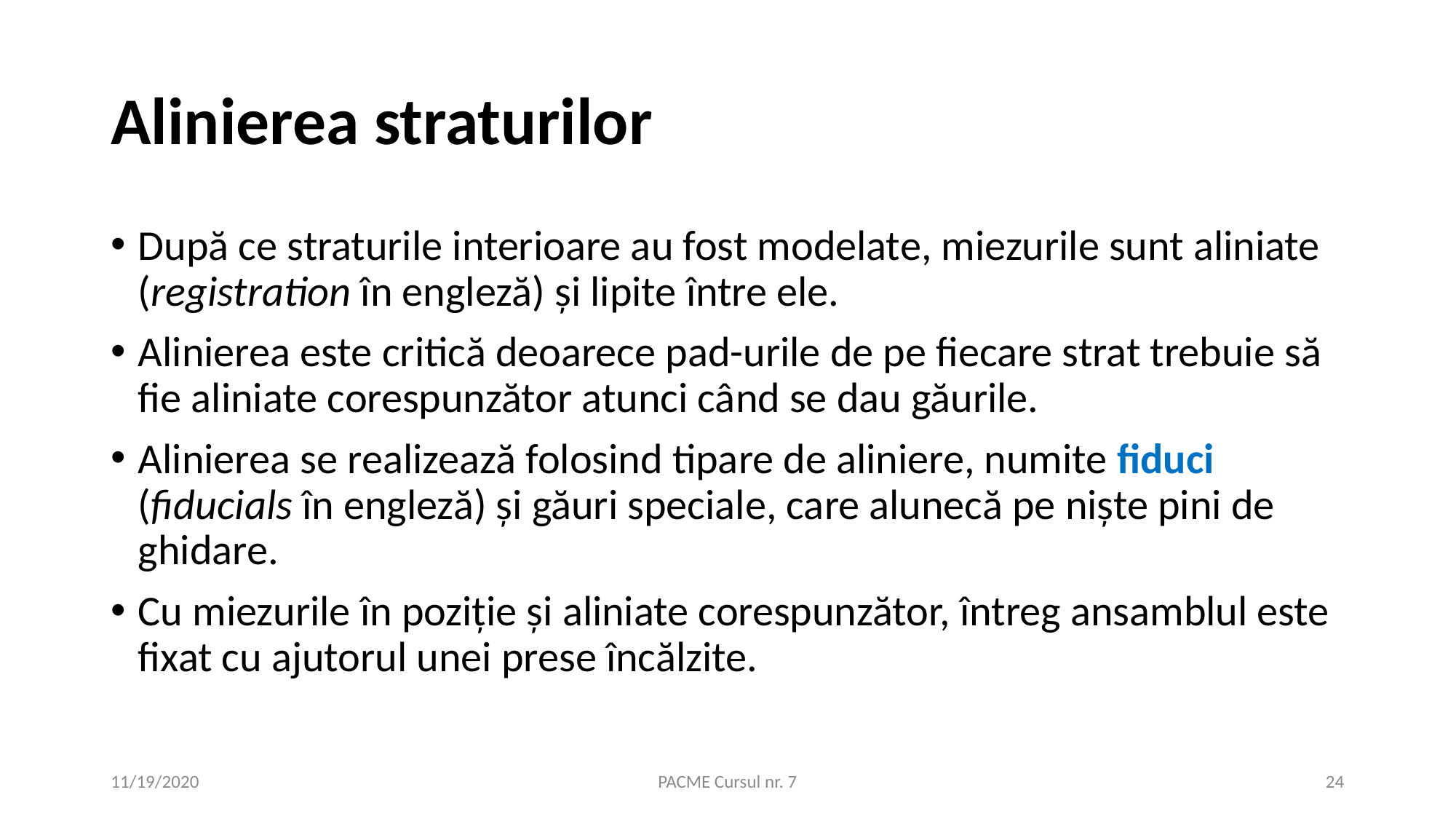

# Alinierea straturilor
După ce straturile interioare au fost modelate, miezurile sunt aliniate (registration în engleză) și lipite între ele.
Alinierea este critică deoarece pad-urile de pe fiecare strat trebuie să fie aliniate corespunzător atunci când se dau găurile.
Alinierea se realizează folosind tipare de aliniere, numite fiduci (fiducials în engleză) și găuri speciale, care alunecă pe niște pini de ghidare.
Cu miezurile în poziție și aliniate corespunzător, întreg ansamblul este fixat cu ajutorul unei prese încălzite.
11/19/2020
PACME Cursul nr. 7
24